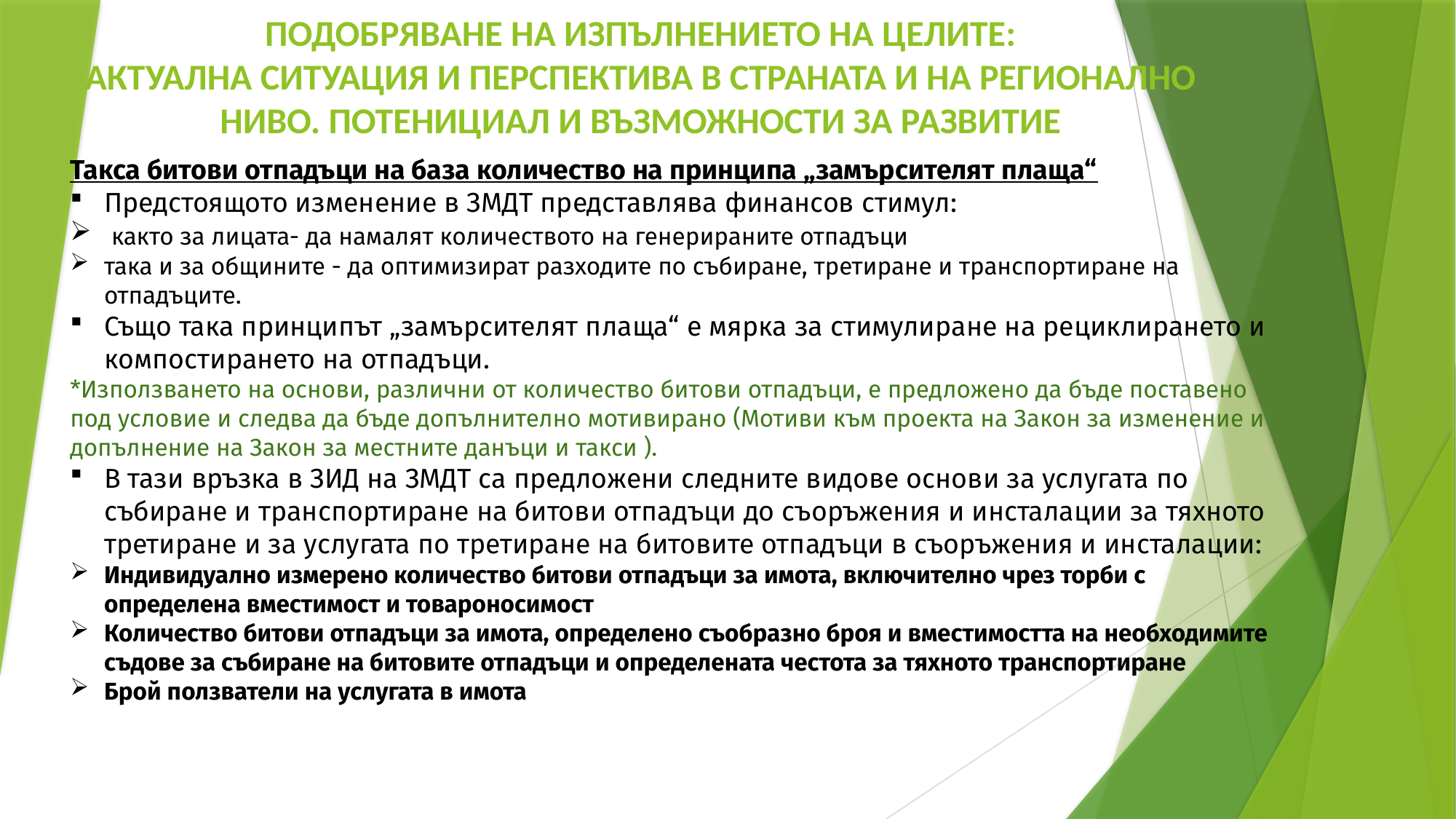

ПОДОБРЯВАНЕ НА ИЗПЪЛНЕНИЕТО НА ЦЕЛИТЕ:
АКТУАЛНА СИТУАЦИЯ И ПЕРСПЕКТИВА В СТРАНАТА И НА РЕГИОНАЛНО НИВО. ПОТЕНИЦИАЛ И ВЪЗМОЖНОСТИ ЗА РАЗВИТИЕ
Такса битови отпадъци на база количество на принципа „замърсителят плаща“
Предстоящото изменение в ЗМДТ представлява финансов стимул:
 както за лицата- да намалят количеството на генерираните отпадъци
така и за общините - да оптимизират разходите по събиране, третиране и транспортиране на отпадъците.
Също така принципът „замърсителят плаща“ е мярка за стимулиране на рециклирането и компостирането на отпадъци.
*Използването на основи, различни от количество битови отпадъци, е предложено да бъде поставено под условие и следва да бъде допълнително мотивирано (Мотиви към проекта на Закон за изменение и допълнение на Закон за местните данъци и такси ).
В тази връзка в ЗИД на ЗМДТ са предложени следните видове основи за услугата по събиране и транспортиране на битови отпадъци до съоръжения и инсталации за тяхното третиране и за услугата по третиране на битовите отпадъци в съоръжения и инсталации:
Индивидуално измерено количество битови отпадъци за имота, включително чрез торби с определена вместимост и товароносимост
Количество битови отпадъци за имота, определено съобразно броя и вместимостта на необходимите съдове за събиране на битовите отпадъци и определената честота за тяхното транспортиране
Брой ползватели на услугата в имота